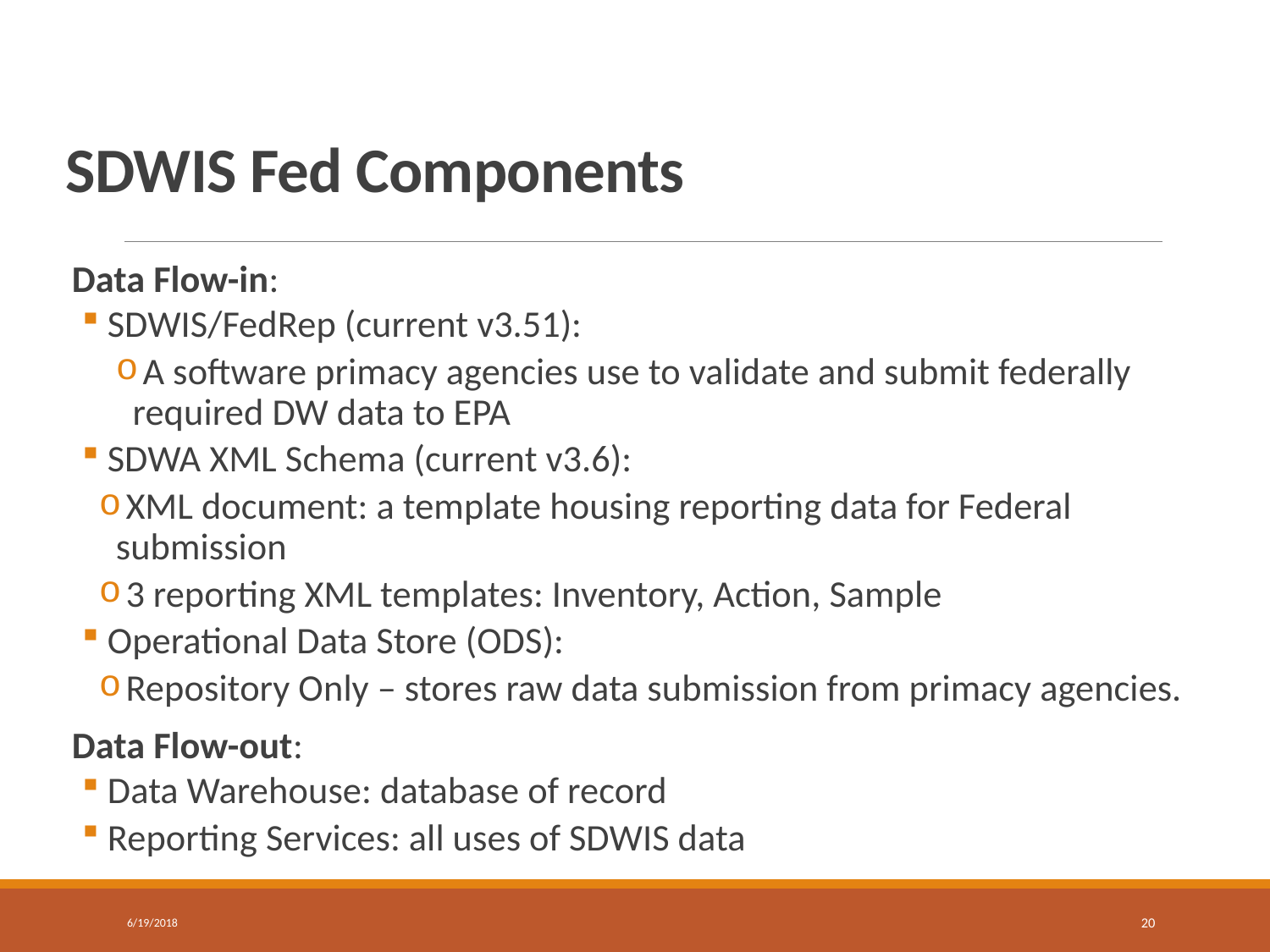

# SDWIS Fed Components
Data Flow-in:
 SDWIS/FedRep (current v3.51):
 A software primacy agencies use to validate and submit federally required DW data to EPA
 SDWA XML Schema (current v3.6):
 XML document: a template housing reporting data for Federal submission
 3 reporting XML templates: Inventory, Action, Sample
 Operational Data Store (ODS):
 Repository Only – stores raw data submission from primacy agencies.
Data Flow-out:
 Data Warehouse: database of record
 Reporting Services: all uses of SDWIS data

6/19/2018
20